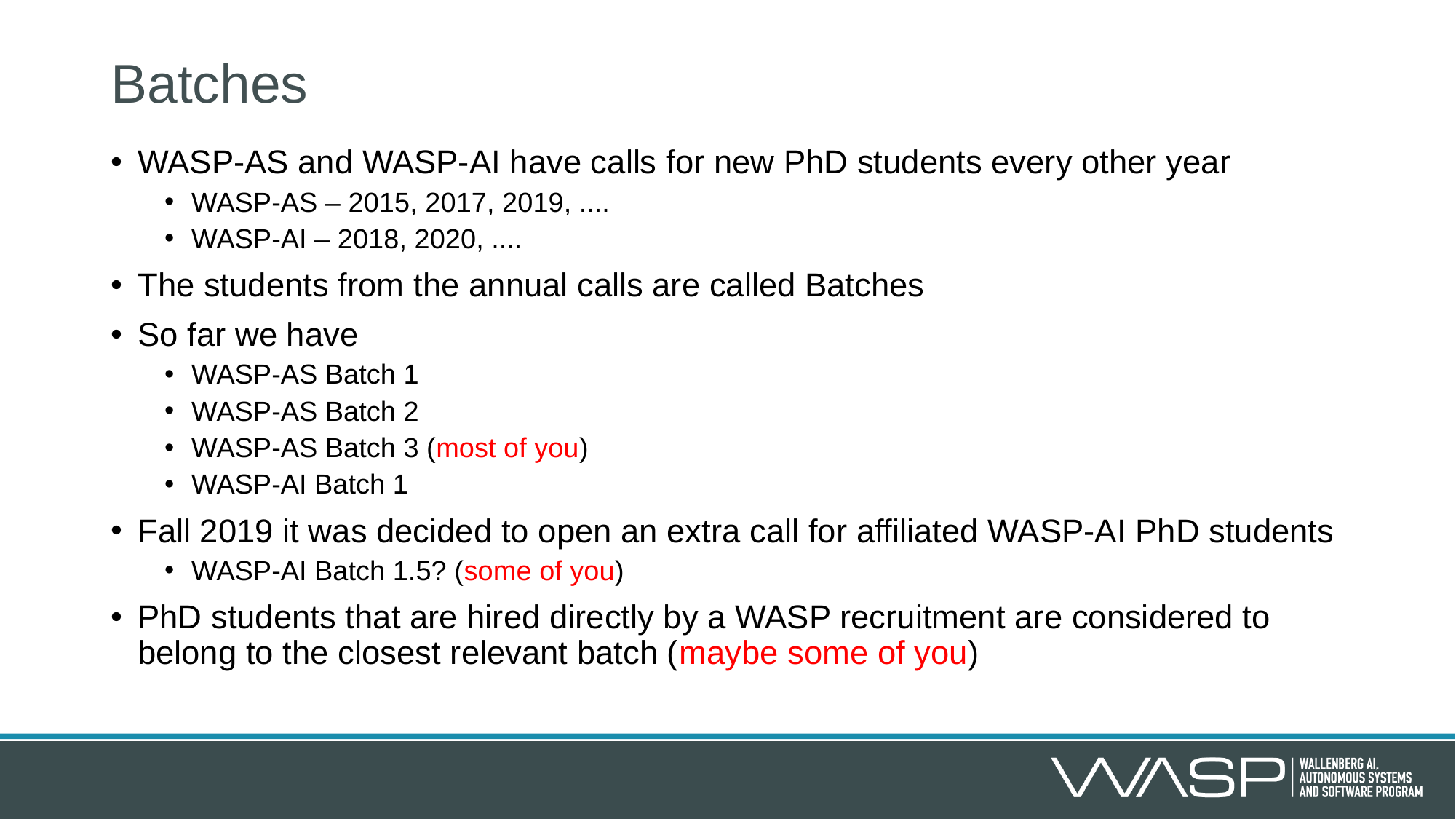

# Batches
WASP-AS and WASP-AI have calls for new PhD students every other year
WASP-AS – 2015, 2017, 2019, ....
WASP-AI – 2018, 2020, ....
The students from the annual calls are called Batches
So far we have
WASP-AS Batch 1
WASP-AS Batch 2
WASP-AS Batch 3 (most of you)
WASP-AI Batch 1
Fall 2019 it was decided to open an extra call for affiliated WASP-AI PhD students
WASP-AI Batch 1.5? (some of you)
PhD students that are hired directly by a WASP recruitment are considered to belong to the closest relevant batch (maybe some of you)